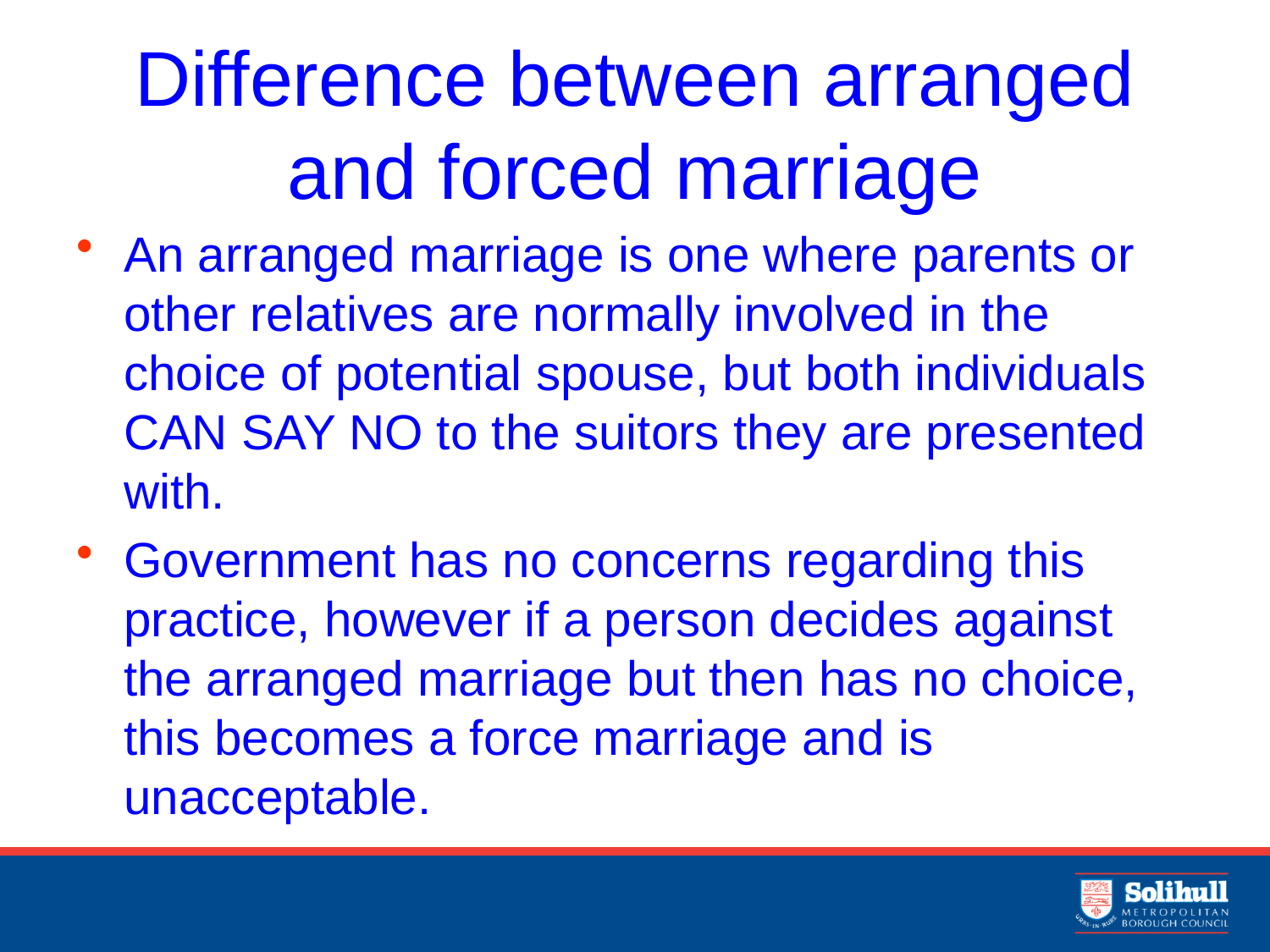

# Difference between arranged and forced marriage
An arranged marriage is one where parents or other relatives are normally involved in the choice of potential spouse, but both individuals CAN SAY NO to the suitors they are presented with.
Government has no concerns regarding this practice, however if a person decides against the arranged marriage but then has no choice, this becomes a force marriage and is unacceptable.